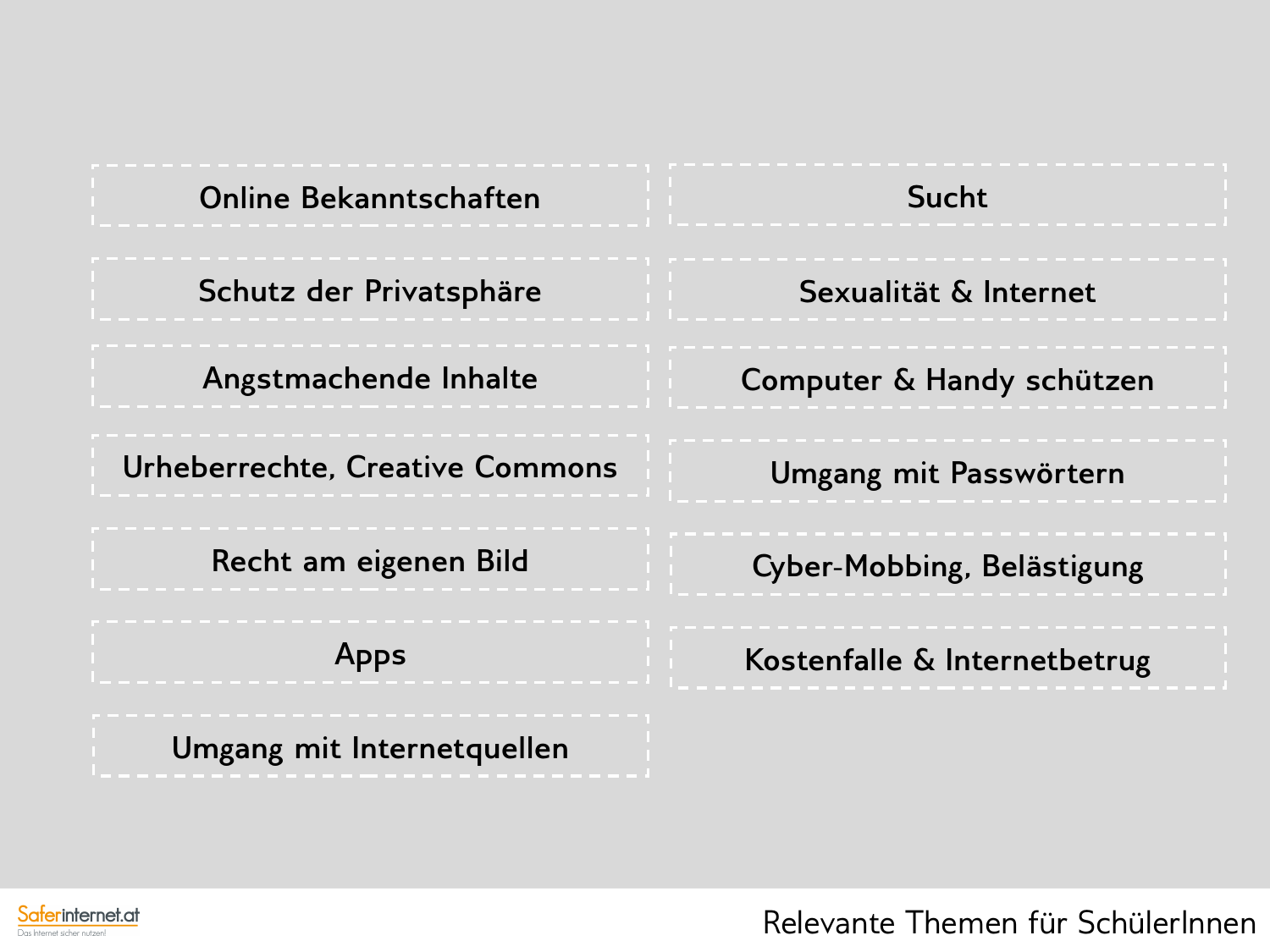

Sucht
Online Bekanntschaften
Schutz der Privatsphäre
Sexualität & Internet
Angstmachende Inhalte
Computer & Handy schützen
Urheberrechte, Creative Commons
Umgang mit Passwörtern
Recht am eigenen Bild
Cyber-Mobbing, Belästigung
Apps
Kostenfalle & Internetbetrug
Umgang mit Internetquellen
Relevante Themen für SchülerInnen